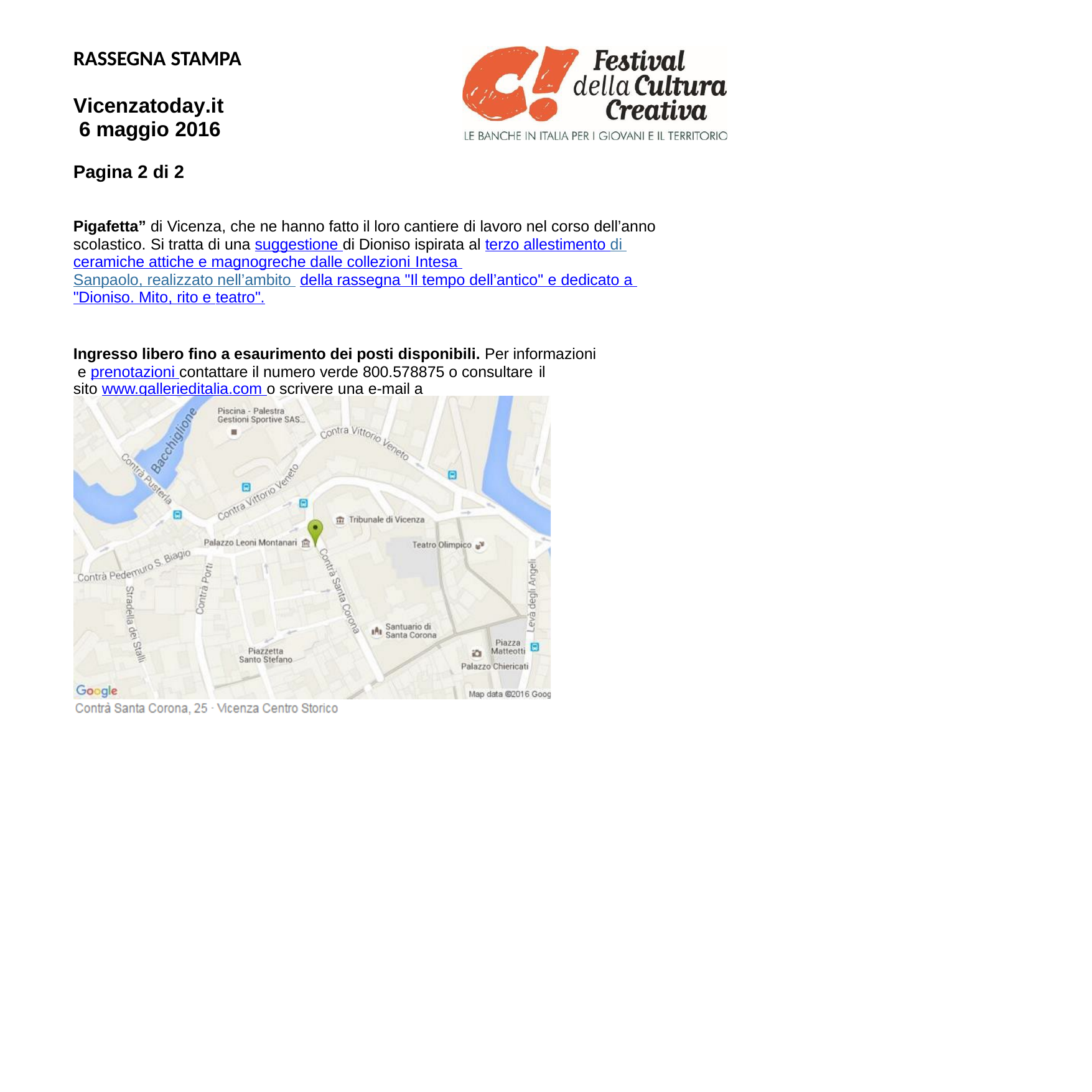

RASSEGNA STAMPA

Vicenzatoday.it  6 maggio 2016
Pagina 2 di 2

Pigafetta” di Vicenza, che ne hanno fatto il loro cantiere di lavoro nel corso dell’anno  scolastico. Si tratta di una suggestione di Dioniso ispirata al terzo allestimento di  ceramiche attiche e magnogreche dalle collezioni Intesa Sanpaolo, realizzato nell’ambito  della rassegna "Il tempo dell’antico" e dedicato a "Dioniso. Mito, rito e teatro".

Ingresso libero fino a esaurimento dei posti disponibili. Per informazioni  e prenotazioni contattare il numero verde 800.578875 o consultare il
sito www.gallerieditalia.com o scrivere una e-mail a info@palazzomontanari.com.